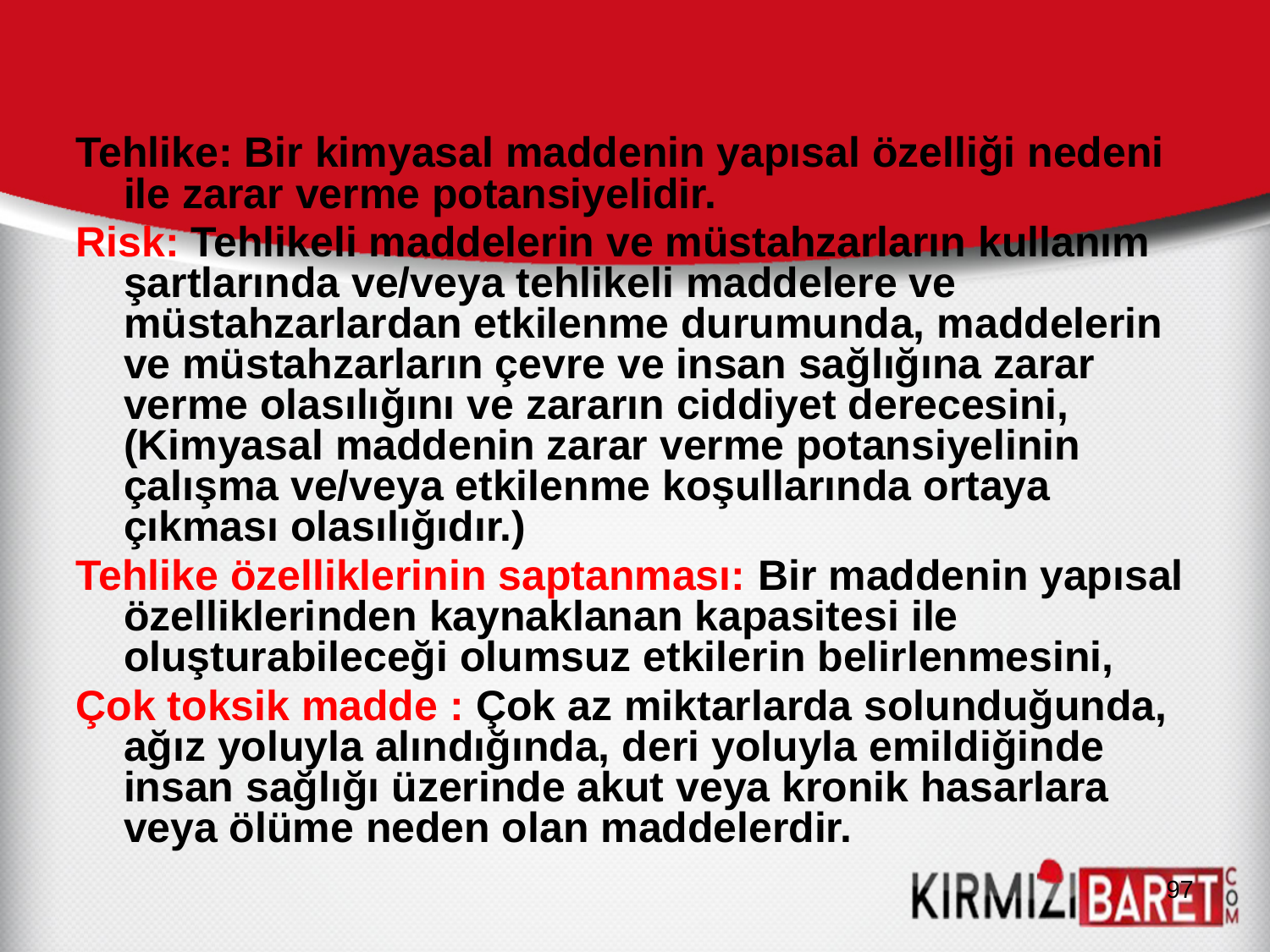

Tehlike: Bir kimyasal maddenin yapısal özelliği nedeni ile zarar verme potansiyelidir.
Risk: Tehlikeli maddelerin ve müstahzarların kullanım şartlarında ve/veya tehlikeli maddelere ve müstahzarlardan etkilenme durumunda, maddelerin ve müstahzarların çevre ve insan sağlığına zarar verme olasılığını ve zararın ciddiyet derecesini, (Kimyasal maddenin zarar verme potansiyelinin çalışma ve/veya etkilenme koşullarında ortaya çıkması olasılığıdır.)
Tehlike özelliklerinin saptanması: Bir maddenin yapısal özelliklerinden kaynaklanan kapasitesi ile oluşturabileceği olumsuz etkilerin belirlenmesini,
Çok toksik madde : Çok az miktarlarda solunduğunda, ağız yoluyla alındığında, deri yoluyla emildiğinde insan sağlığı üzerinde akut veya kronik hasarlara veya ölüme neden olan maddelerdir.
97